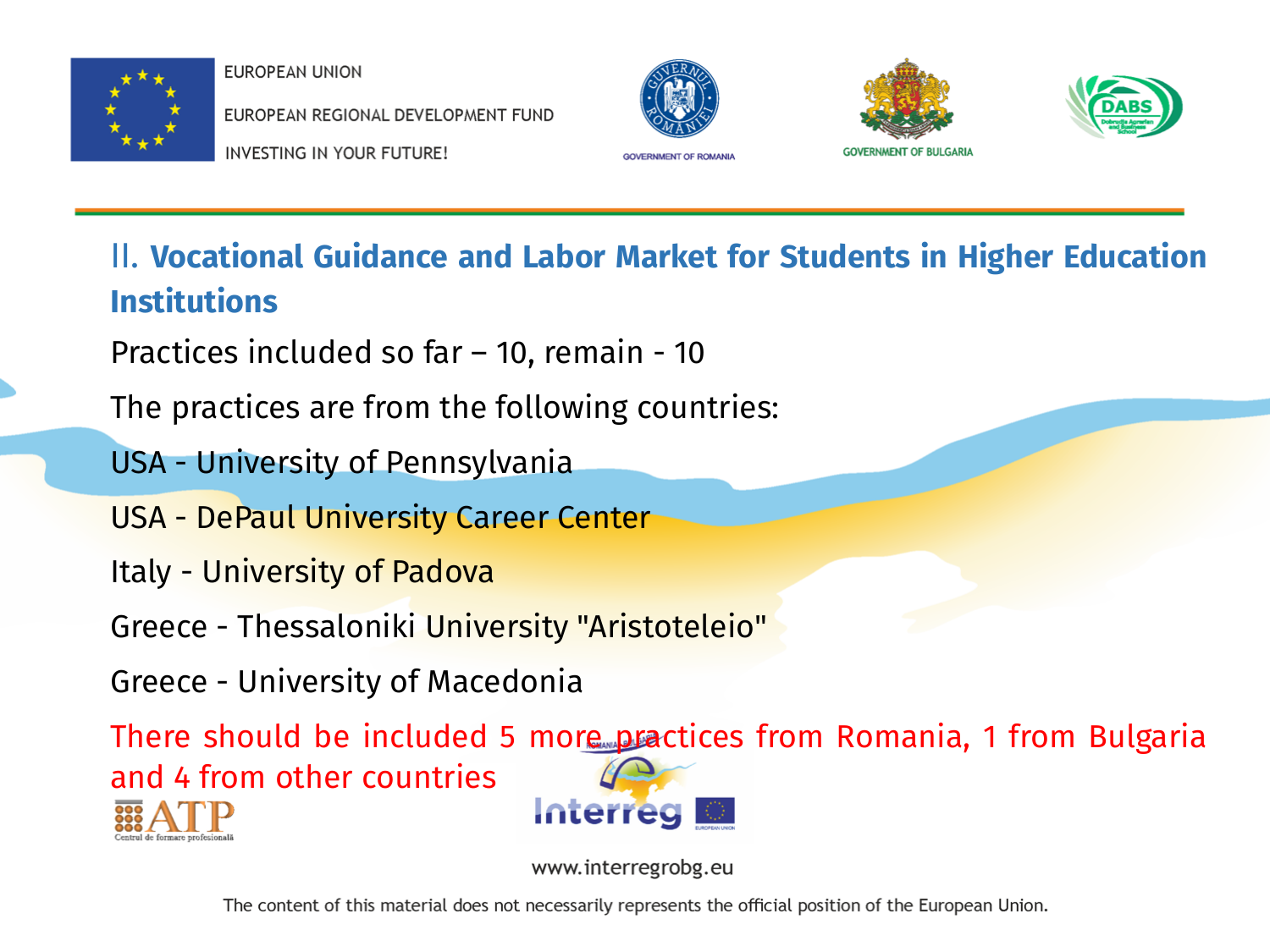

II. Vocational Guidance and Labor Market for Students in Higher Education Institutions
Practices included so far – 10, remain - 10
The practices are from the following countries:
USA - University of Pennsylvania
USA - DePaul University Career Center
Italy - University of Padova
Greece - Thessaloniki University "Aristoteleio"
Greece - University of Macedonia
There should be included 5 more practices from Romania, 1 from Bulgaria and 4 from other countries